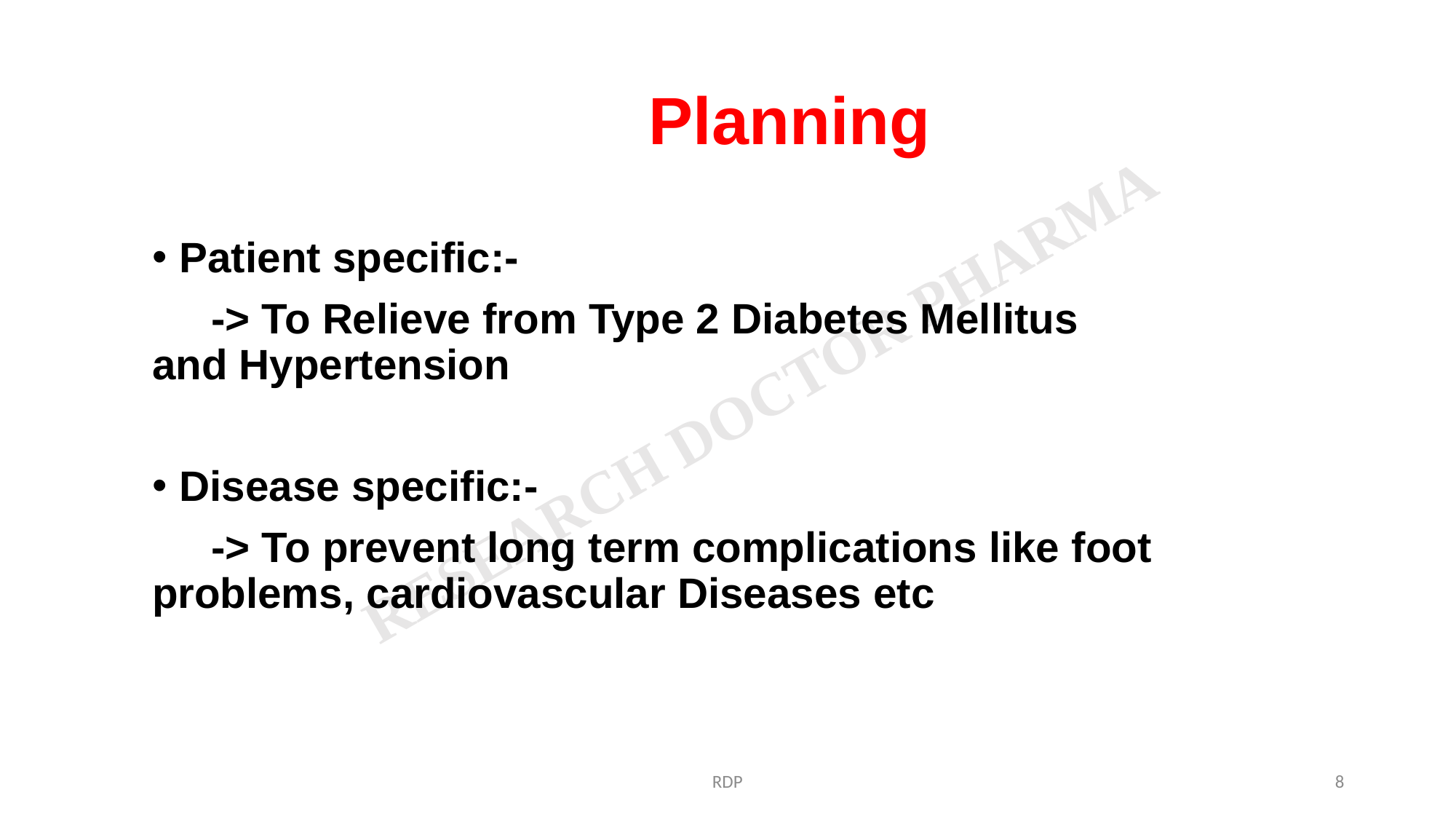

# Planning
Patient specific:-
     -> To Relieve from Type 2 Diabetes Mellitus and Hypertension

Disease specific:-
     -> To prevent long term complications like foot problems, cardiovascular Diseases etc
RDP
8